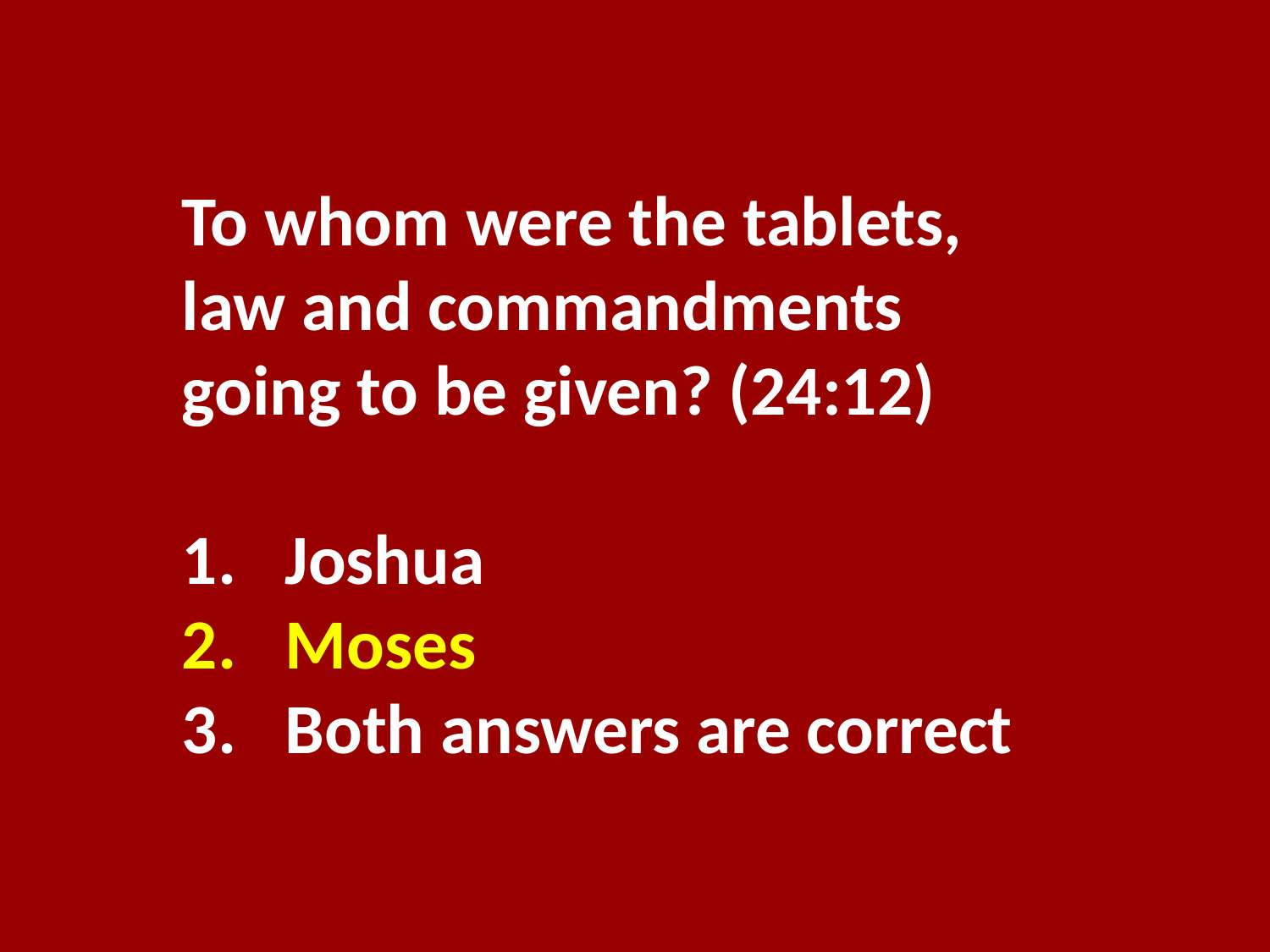

To whom were the tablets, law and commandments going to be given? (24:12)

Joshua
Moses
Both answers are correct